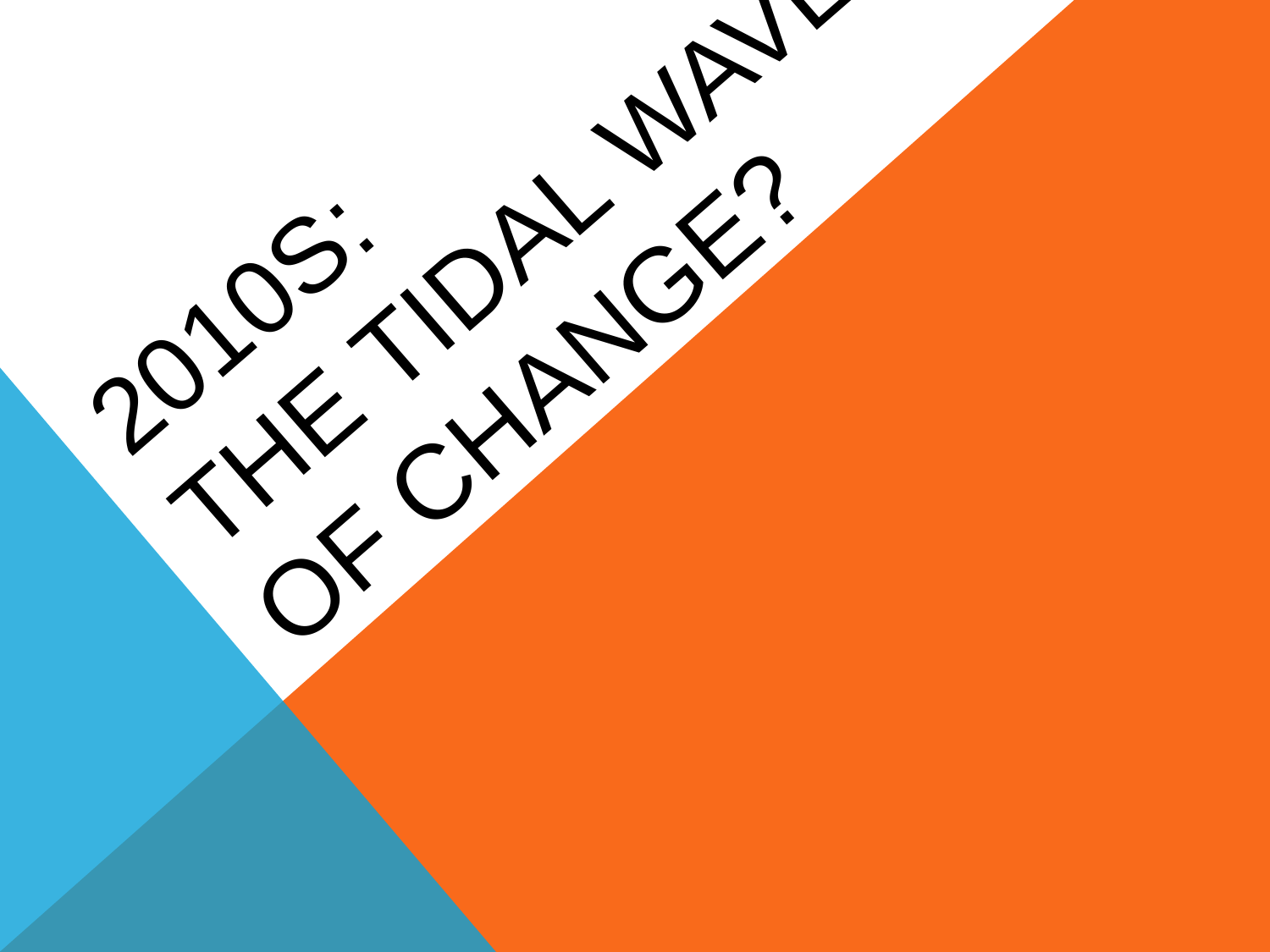

# 2010s: The Tidal Wave of Change?